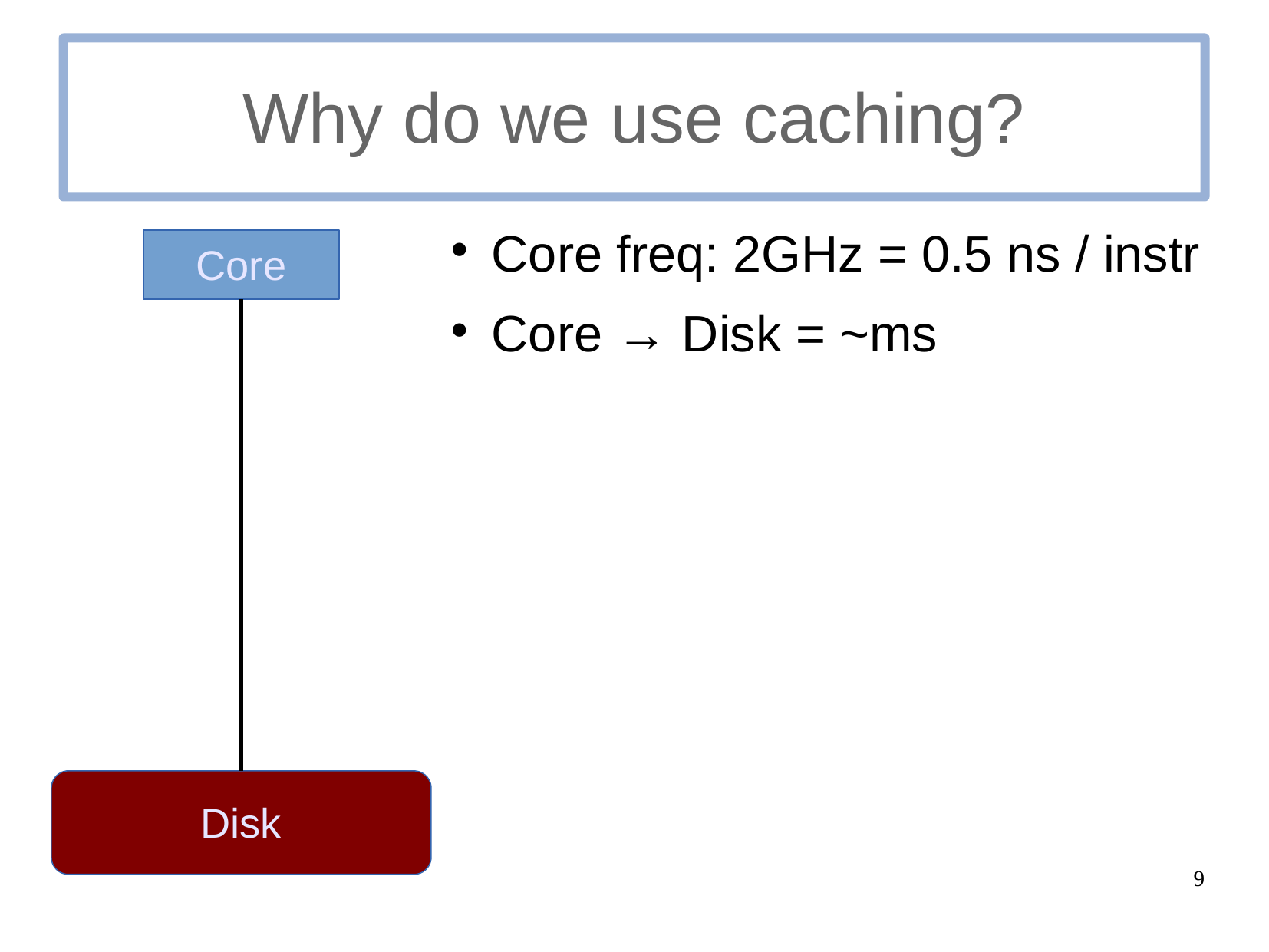

# Why do we use caching?
Core freq: 2GHz = 0.5 ns / instr
Core → Disk = ~ms
Core
Disk
9